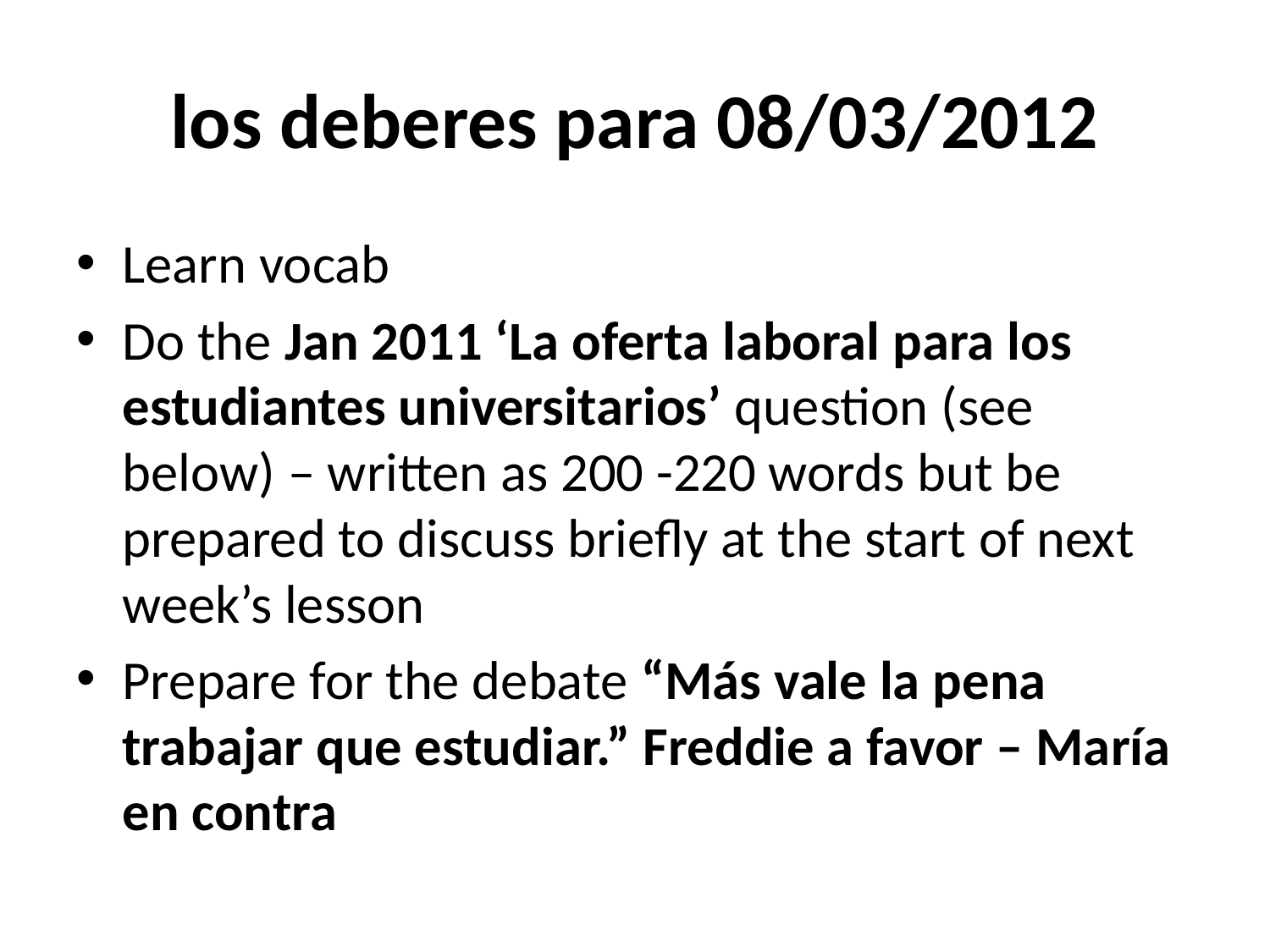

# los deberes para 08/03/2012
Learn vocab
Do the Jan 2011 ‘La oferta laboral para los estudiantes universitarios’ question (see below) – written as 200 -220 words but be prepared to discuss briefly at the start of next week’s lesson
Prepare for the debate “Más vale la pena trabajar que estudiar.” Freddie a favor – María en contra